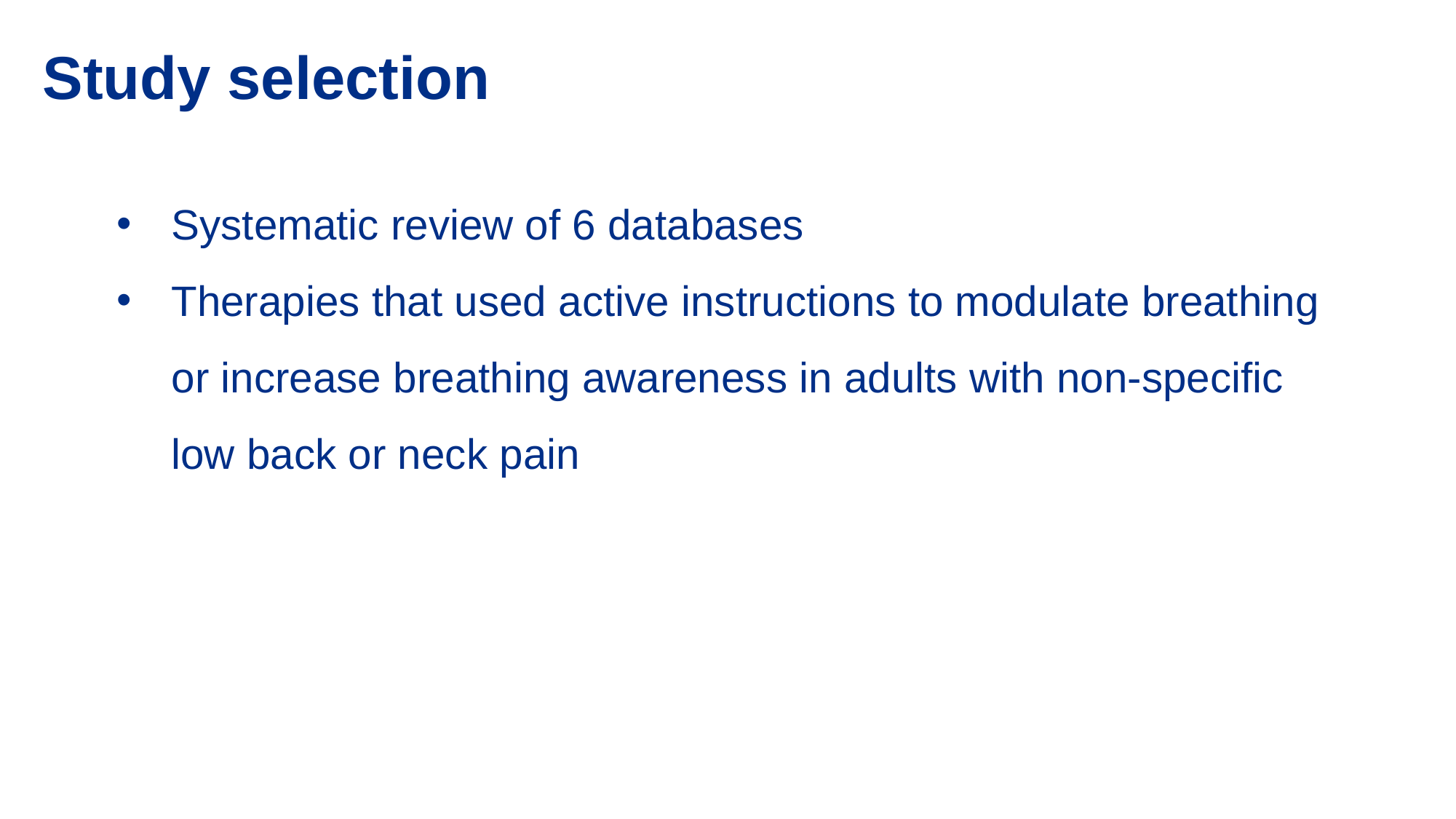

Study selection
Systematic review of 6 databases
Therapies that used active instructions to modulate breathing or increase breathing awareness in adults with non-specific low back or neck pain